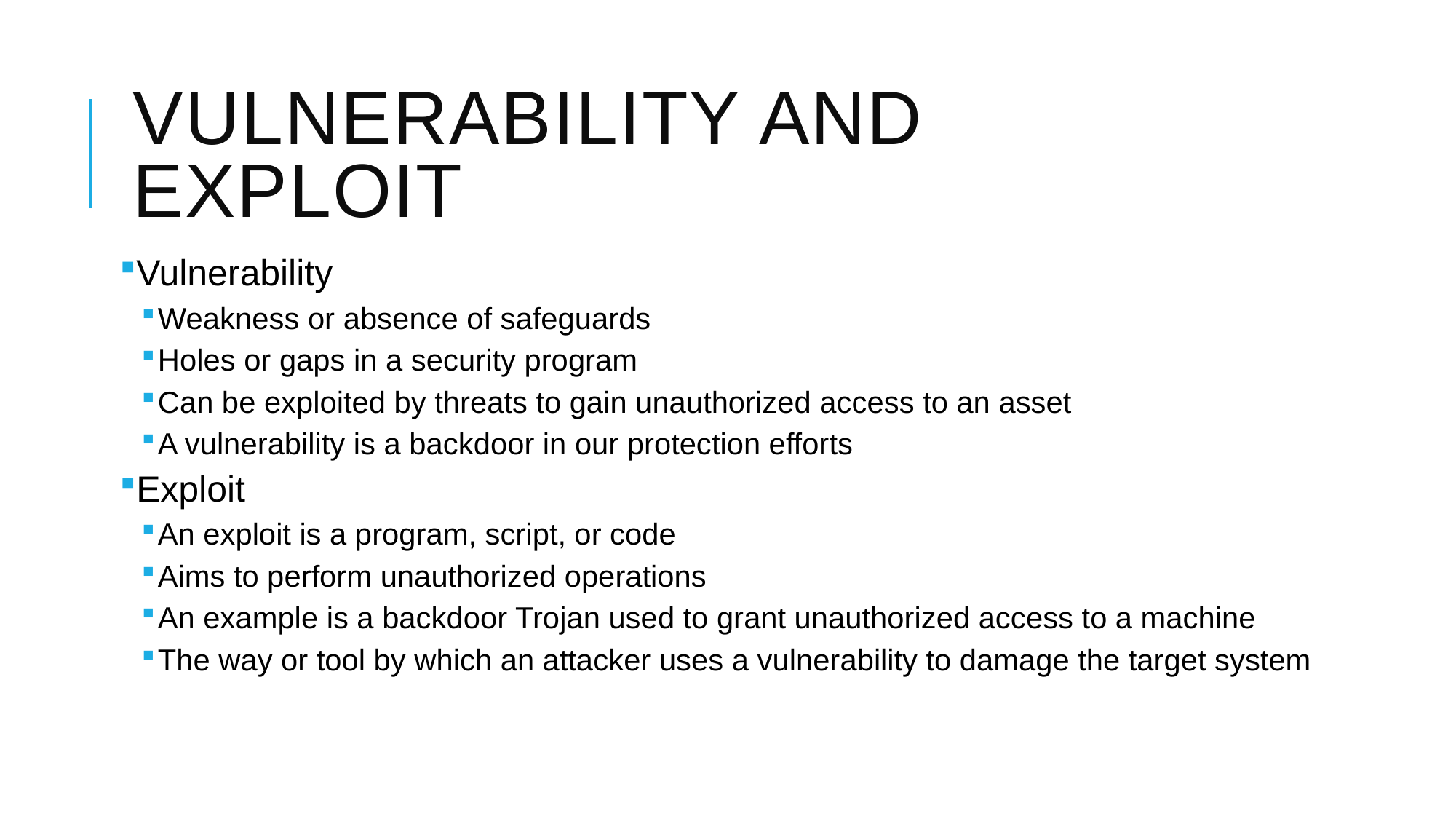

# Vulnerability AND Exploit
Vulnerability
Weakness or absence of safeguards
Holes or gaps in a security program
Can be exploited by threats to gain unauthorized access to an asset
A vulnerability is a backdoor in our protection efforts
Exploit
An exploit is a program, script, or code
Aims to perform unauthorized operations
An example is a backdoor Trojan used to grant unauthorized access to a machine
The way or tool by which an attacker uses a vulnerability to damage the target system